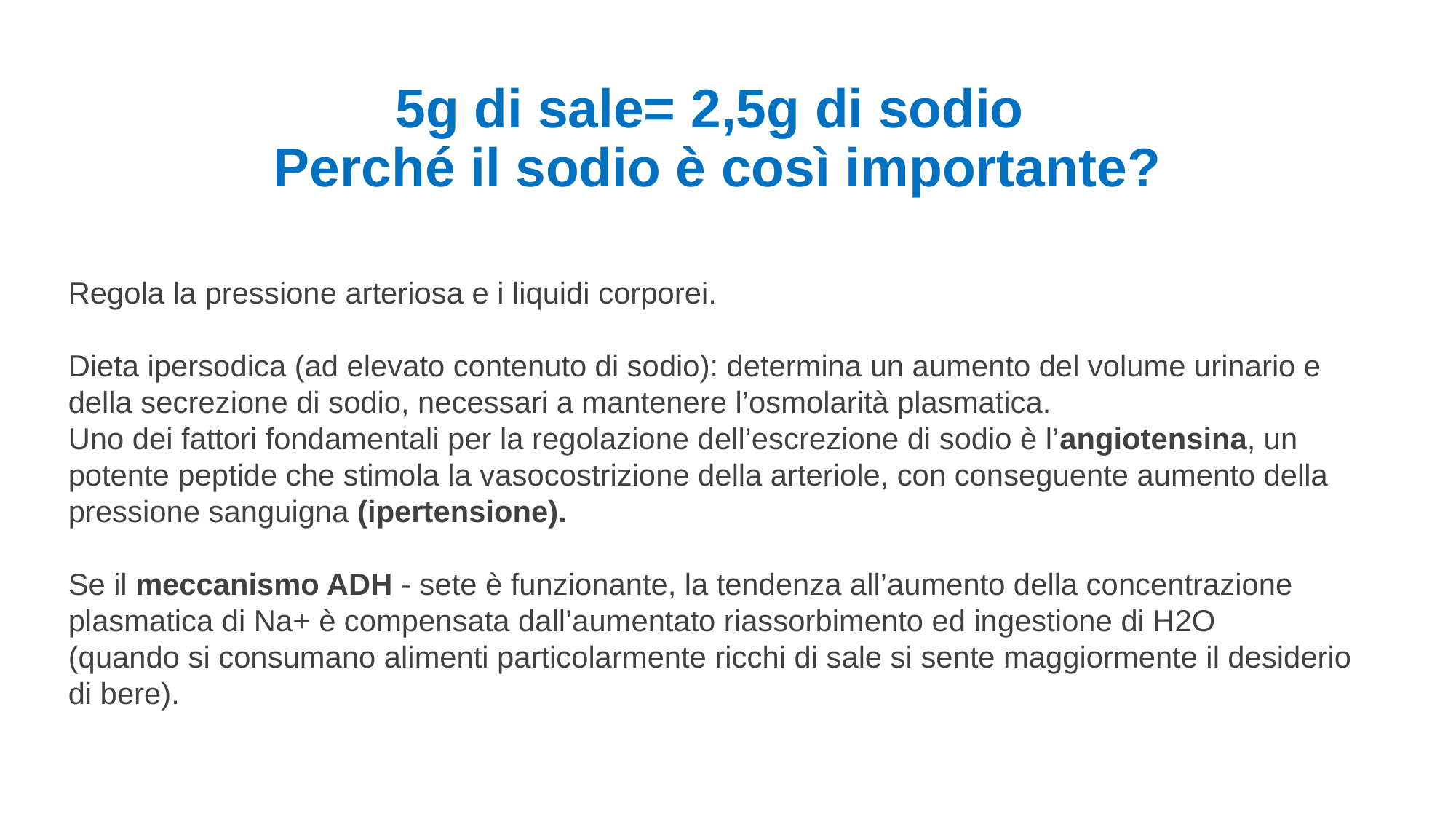

# 5g di sale= 2,5g di sodio Perché il sodio è così importante?
Regola la pressione arteriosa e i liquidi corporei.

Dieta ipersodica (ad elevato contenuto di sodio): determina un aumento del volume urinario e della secrezione di sodio, necessari a mantenere l’osmolarità plasmatica.
Uno dei fattori fondamentali per la regolazione dell’escrezione di sodio è l’angiotensina, un potente peptide che stimola la vasocostrizione della arteriole, con conseguente aumento della pressione sanguigna (ipertensione).

Se il meccanismo ADH - sete è funzionante, la tendenza all’aumento della concentrazione plasmatica di Na+ è compensata dall’aumentato riassorbimento ed ingestione di H2O
(quando si consumano alimenti particolarmente ricchi di sale si sente maggiormente il desiderio di bere).